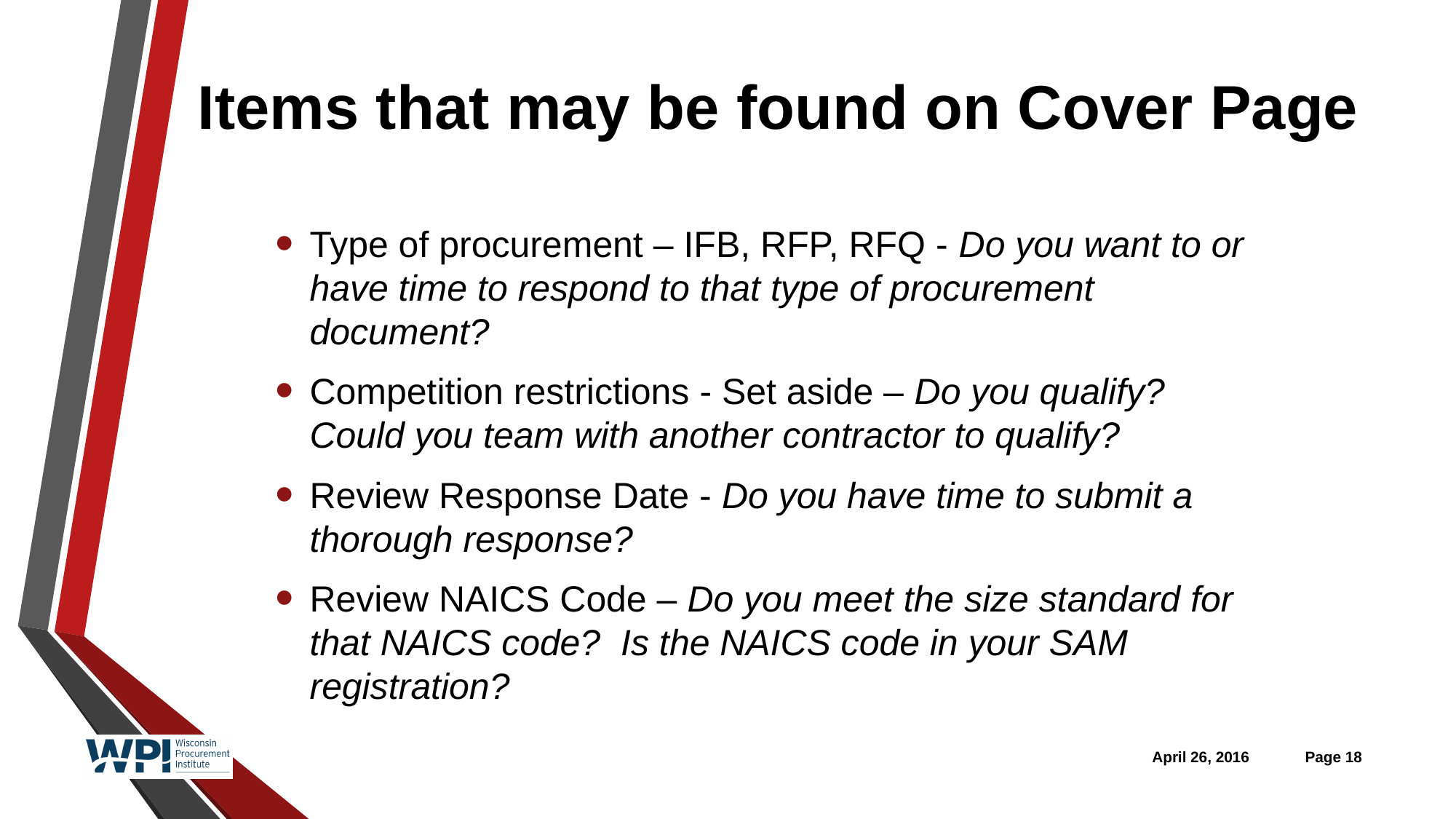

# Items that may be found on Cover Page
Type of procurement – IFB, RFP, RFQ - Do you want to or have time to respond to that type of procurement document?
Competition restrictions - Set aside – Do you qualify?  Could you team with another contractor to qualify?
Review Response Date - Do you have time to submit a thorough response?
Review NAICS Code – Do you meet the size standard for that NAICS code?  Is the NAICS code in your SAM registration?

April 26, 2016
Page 18